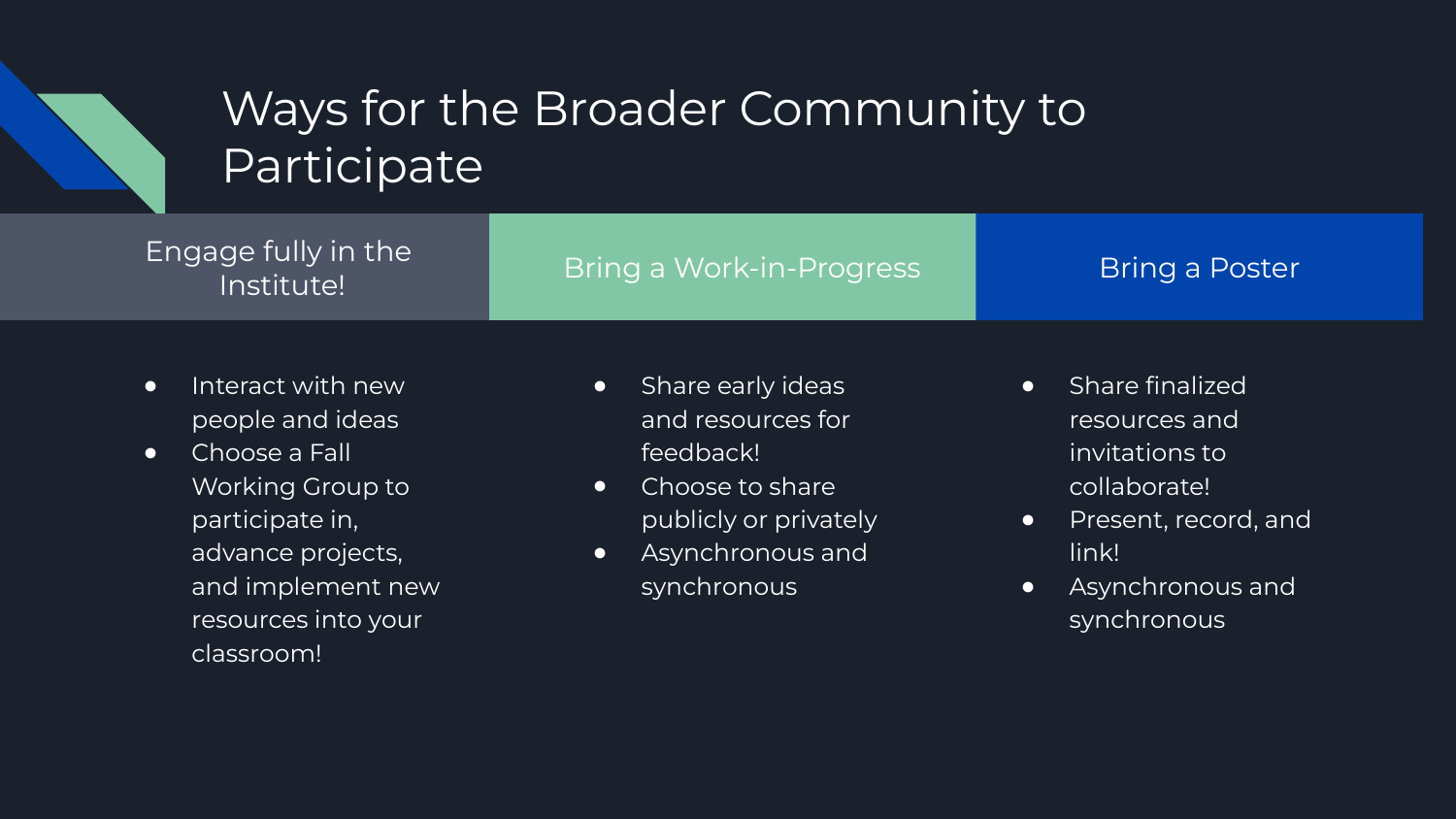

# Ways for the Broader Community to Participate
Bring a Work-in-Progress
Share early ideas and resources for feedback!
Choose to share publicly or privately
Asynchronous and synchronous

Bring a Poster
Share finalized resources and invitations to collaborate!
Present, record, and link!
Asynchronous and synchronous
Engage fully in the
Institute!
Interact with new people and ideas
Choose a Fall Working Group to participate in, advance projects, and implement new resources into your classroom!